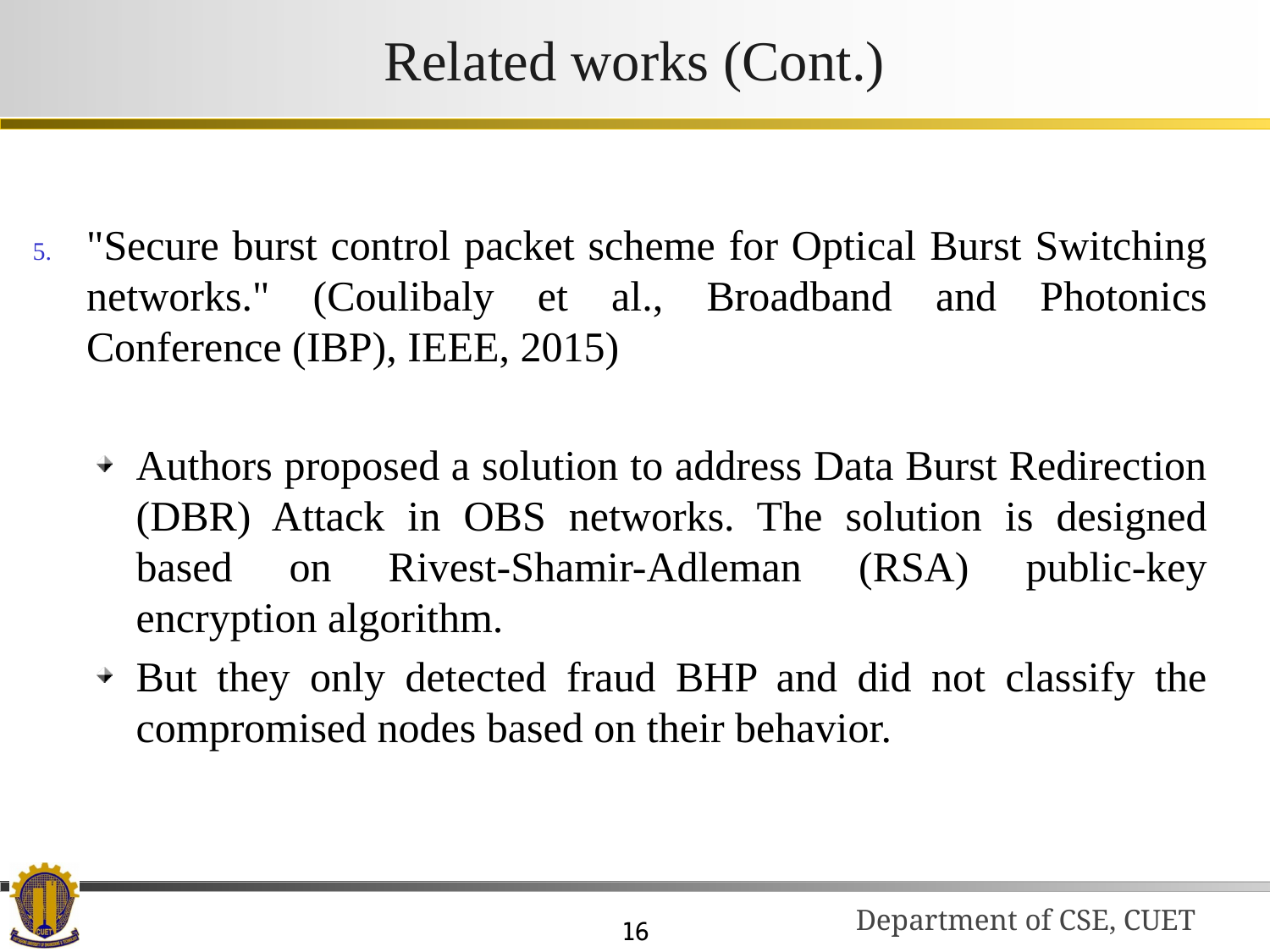

# Related works (Cont.)
"Secure burst control packet scheme for Optical Burst Switching networks." (Coulibaly et al., Broadband and Photonics Conference (IBP), IEEE, 2015)

Authors proposed a solution to address Data Burst Redirection (DBR) Attack in OBS networks. The solution is designed based on Rivest-Shamir-Adleman (RSA) public-key encryption algorithm.
But they only detected fraud BHP and did not classify the compromised nodes based on their behavior.